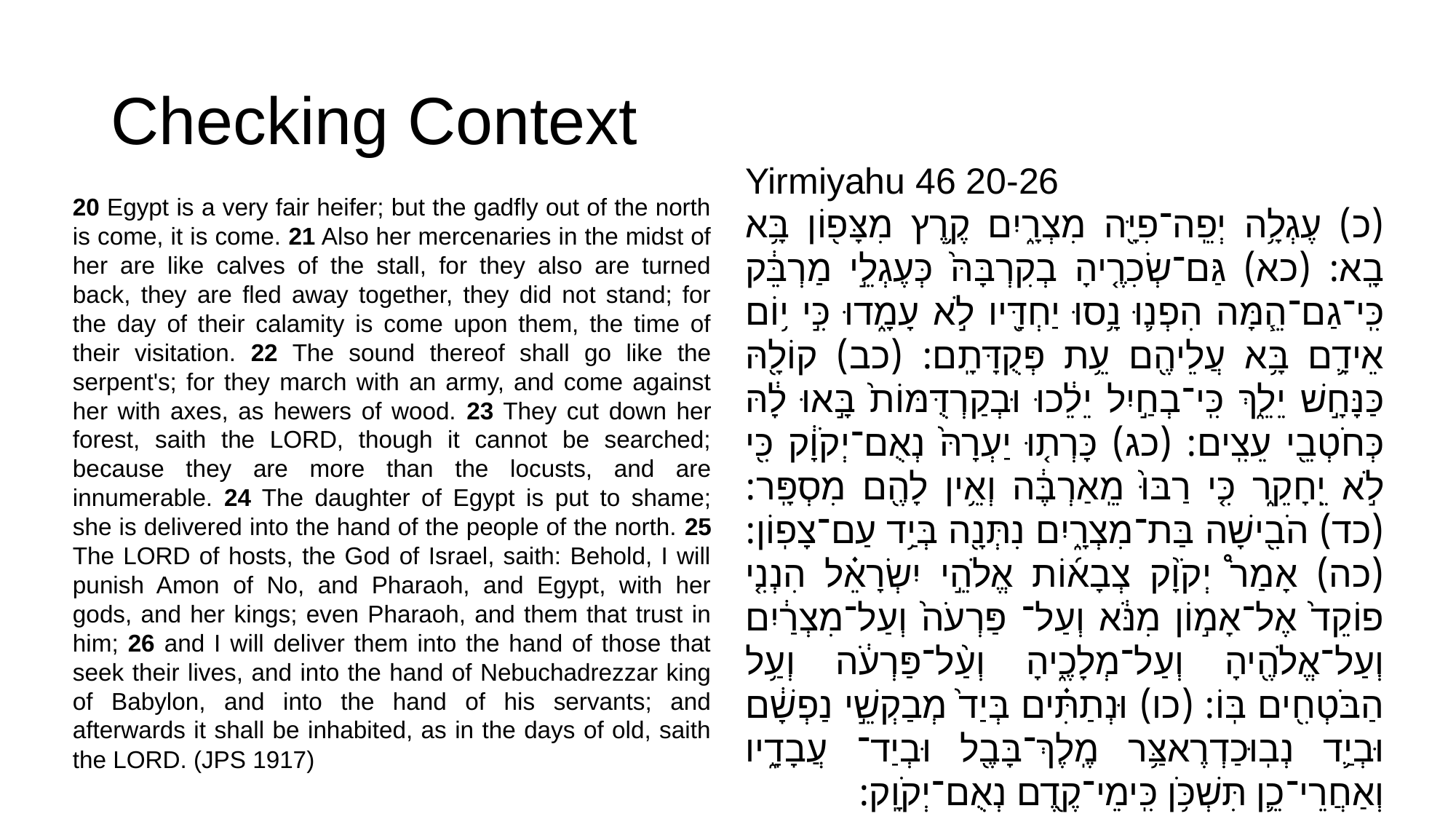

Checking Context

Yirmiyahu 46 20-26
(כ) עֶגְלָ֥ה יְפֵֽה־פִיָּ֖ה מִצְרָ֑יִם קֶ֥רֶץ מִצָּפ֖וֹן בָּ֥א בָֽא: (כא) גַּם־שְׂכִרֶ֤יהָ בְקִרְבָּהּ֙ כְּעֶגְלֵ֣י מַרְבֵּ֔ק כִּֽי־גַם־הֵ֧מָּה הִפְנ֛וּ נָ֥סוּ יַחְדָּ֖יו לֹ֣א עָמָ֑דוּ כִּ֣י י֥וֹם אֵידָ֛ם בָּ֥א עֲלֵיהֶ֖ם עֵ֥ת פְּקֻדָּתָֽם: (כב) קוֹלָ֖הּ כַּנָּחָ֣שׁ יֵלֵ֑ךְ כִּֽי־בְחַ֣יִל יֵלֵ֔כוּ וּבְקַרְדֻּמּוֹת֙ בָּ֣אוּ לָ֔הּ כְּחֹטְבֵ֖י עֵצִֽים: (כג) כָּרְת֤וּ יַעְרָהּ֙ נְאֻם־יְקֹוָ֔ק כִּ֖י לֹ֣א יֵֽחָקֵ֑ר כִּ֤י רַבּוּ֙ מֵֽאַרְבֶּ֔ה וְאֵ֥ין לָהֶ֖ם מִסְפָּֽר: (כד) הֹבִ֖ישָׁה בַּת־מִצְרָ֑יִם נִתְּנָ֖ה בְּיַ֥ד עַם־צָפֽוֹן: (כה) אָמַר֩ יְקֹוָ֨ק צְבָא֜וֹת אֱלֹהֵ֣י יִשְׂרָאֵ֗ל הִנְנִ֤י פוֹקֵד֙ אֶל־אָמ֣וֹן מִנֹּ֔א וְעַל־ פַּרְעֹה֙ וְעַל־מִצְרַ֔יִם וְעַל־אֱלֹהֶ֖יהָ וְעַל־מְלָכֶ֑יהָ וְעַ֨ל־פַּרְעֹ֔ה וְעַ֥ל הַבֹּטְחִ֖ים בּֽוֹ: (כו) וּנְתַתִּ֗ים בְּיַד֙ מְבַקְשֵׁ֣י נַפְשָׁ֔ם וּבְיַ֛ד נְבֽוּכַדְרֶאצַּ֥ר מֶֽלֶךְ־בָּבֶ֖ל וּבְיַד־ עֲבָדָ֑יו וְאַחֲרֵי־כֵ֛ן תִּשְׁכֹּ֥ן כִּֽימֵי־קֶ֖דֶם נְאֻם־יְקֹוָֽק:

20 Egypt is a very fair heifer; but the gadfly out of the north is come, it is come. 21 Also her mercenaries in the midst of her are like calves of the stall, for they also are turned back, they are fled away together, they did not stand; for the day of their calamity is come upon them, the time of their visitation. 22 The sound thereof shall go like the serpent's; for they march with an army, and come against her with axes, as hewers of wood. 23 They cut down her forest, saith the LORD, though it cannot be searched; because they are more than the locusts, and are innumerable. 24 The daughter of Egypt is put to shame; she is delivered into the hand of the people of the north. 25 The LORD of hosts, the God of Israel, saith: Behold, I will punish Amon of No, and Pharaoh, and Egypt, with her gods, and her kings; even Pharaoh, and them that trust in him; 26 and I will deliver them into the hand of those that seek their lives, and into the hand of Nebuchadrezzar king of Babylon, and into the hand of his servants; and afterwards it shall be inhabited, as in the days of old, saith the LORD. (JPS 1917)